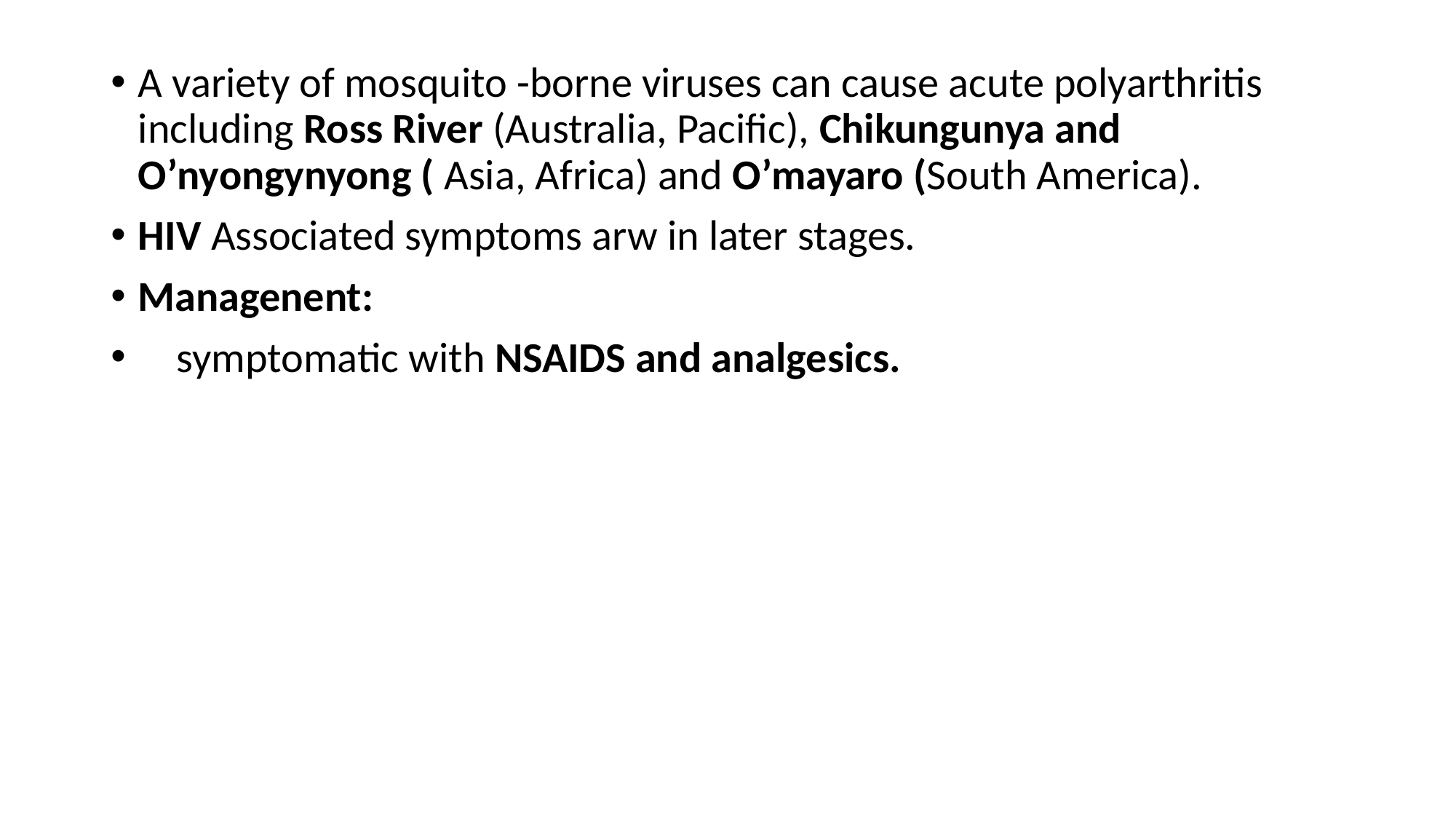

A variety of mosquito -borne viruses can cause acute polyarthritis including Ross River (Australia, Pacific), Chikungunya and O’nyongynyong ( Asia, Africa) and O’mayaro (South America).
HIV Associated symptoms arw in later stages.
Managenent:
    symptomatic with NSAIDS and analgesics.